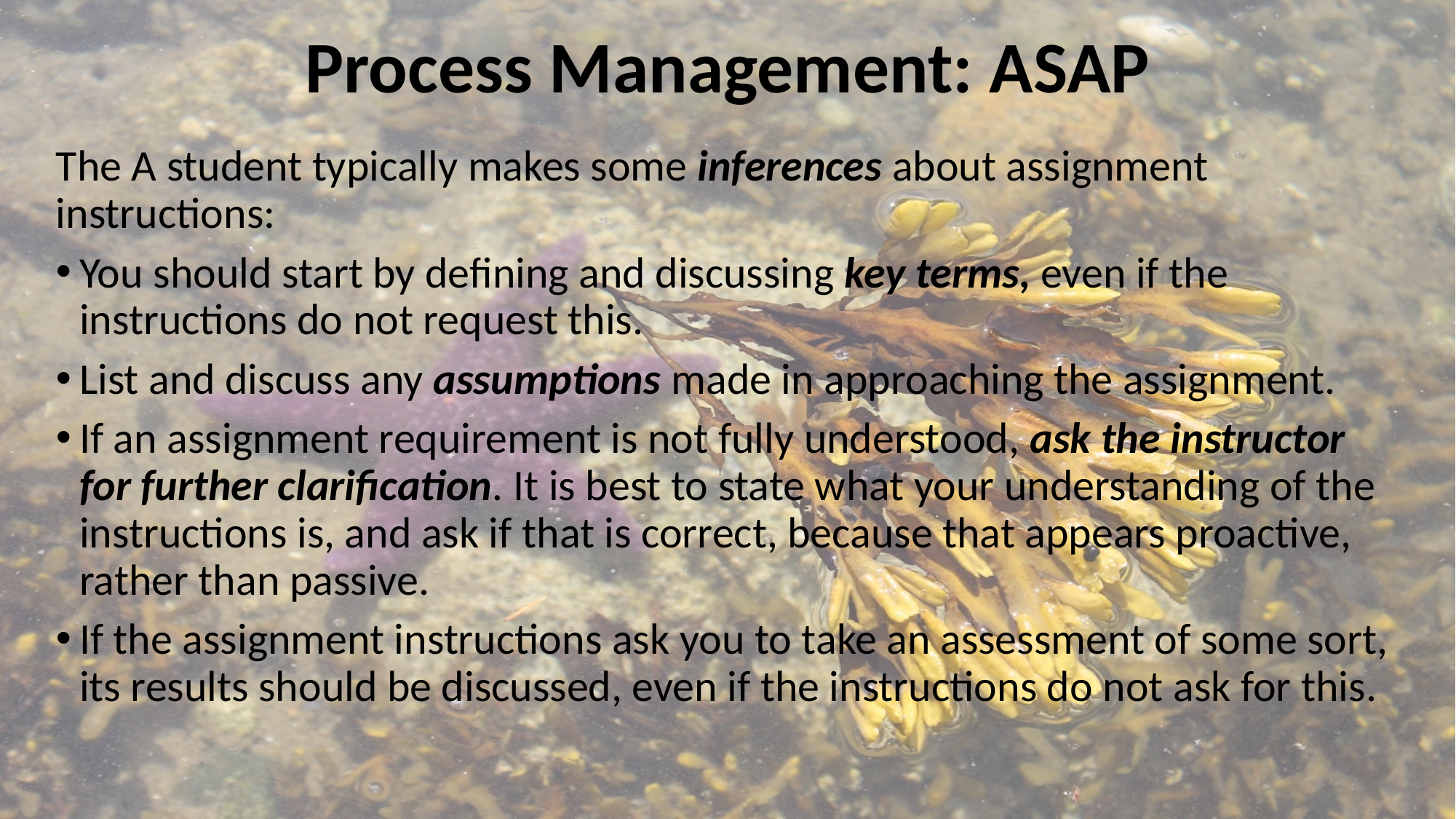

# Process Management: ASAP
The A student typically makes some inferences about assignment instructions:
You should start by defining and discussing key terms, even if the instructions do not request this.
List and discuss any assumptions made in approaching the assignment.
If an assignment requirement is not fully understood, ask the instructor for further clarification. It is best to state what your understanding of the instructions is, and ask if that is correct, because that appears proactive, rather than passive.
If the assignment instructions ask you to take an assessment of some sort, its results should be discussed, even if the instructions do not ask for this.